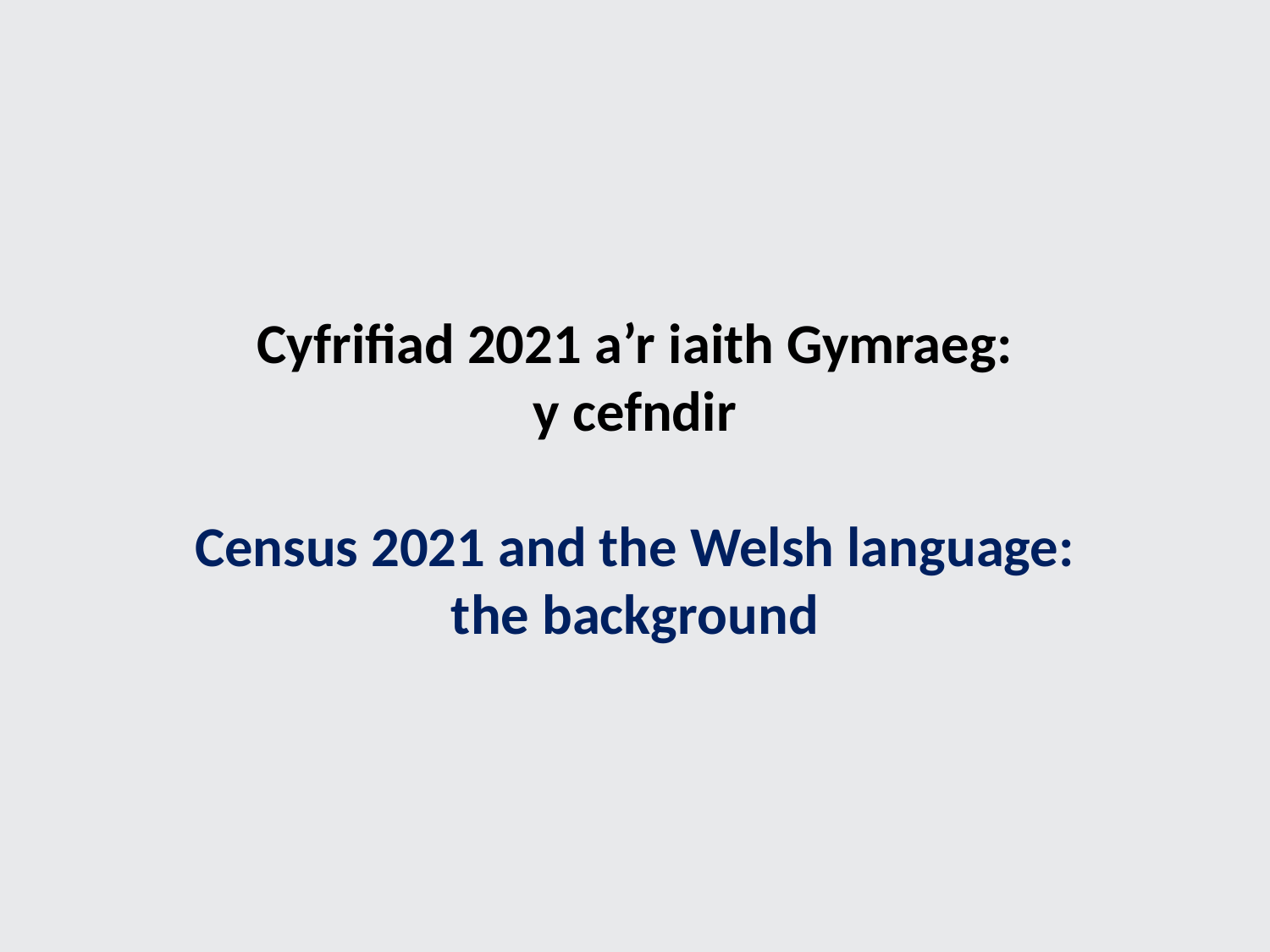

# Cyfrifiad 2021 a’r iaith Gymraeg: y cefndir Census 2021 and the Welsh language: the background